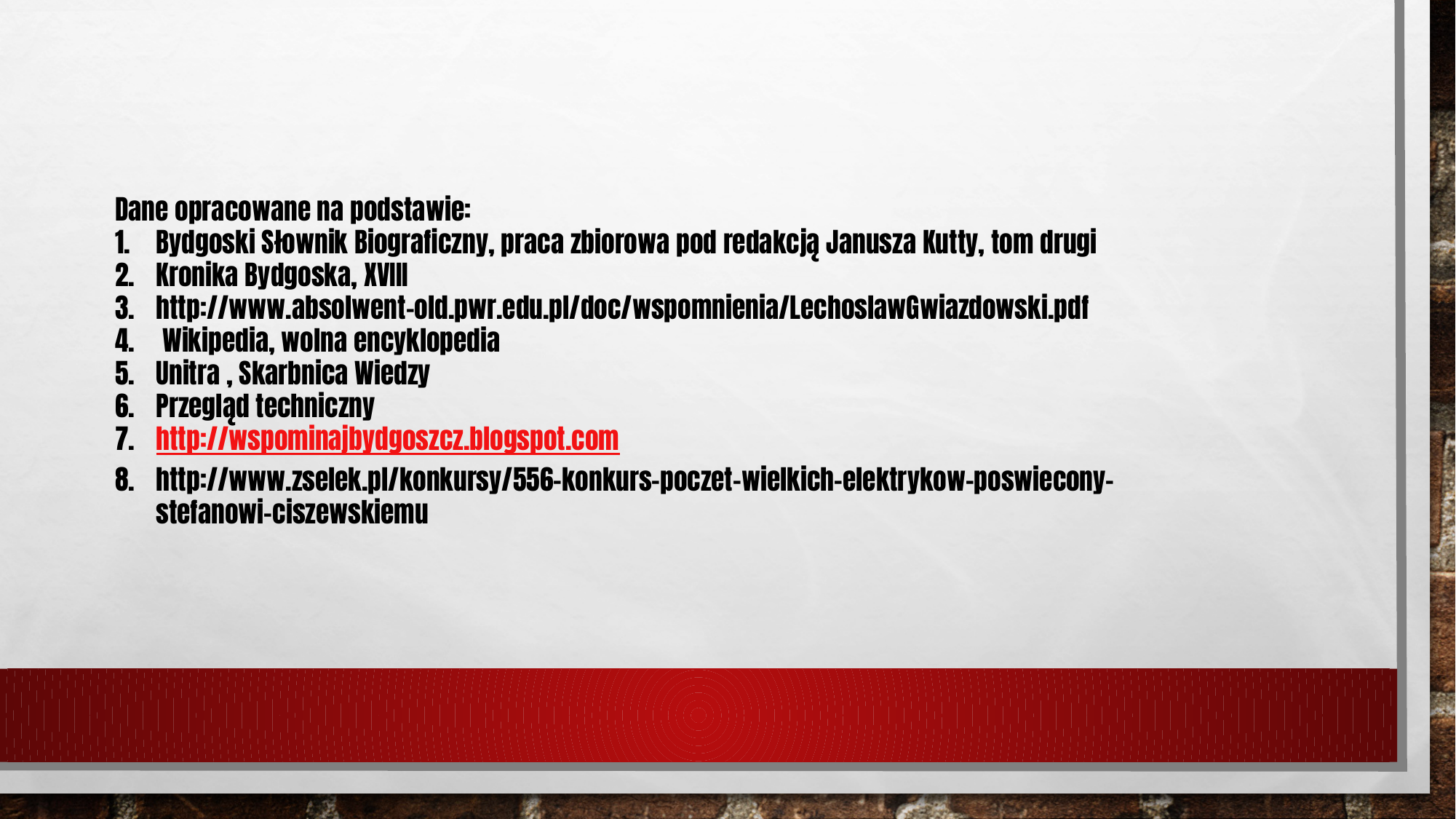

Dane opracowane na podstawie:
Bydgoski Słownik Biograficzny, praca zbiorowa pod redakcją Janusza Kutty, tom drugi
Kronika Bydgoska, XVIII
http://www.absolwent-old.pwr.edu.pl/doc/wspomnienia/LechoslawGwiazdowski.pdf
 Wikipedia, wolna encyklopedia
Unitra , Skarbnica Wiedzy
Przegląd techniczny
http://wspominajbydgoszcz.blogspot.com
http://www.zselek.pl/konkursy/556-konkurs-poczet-wielkich-elektrykow-poswiecony-stefanowi-ciszewskiemu